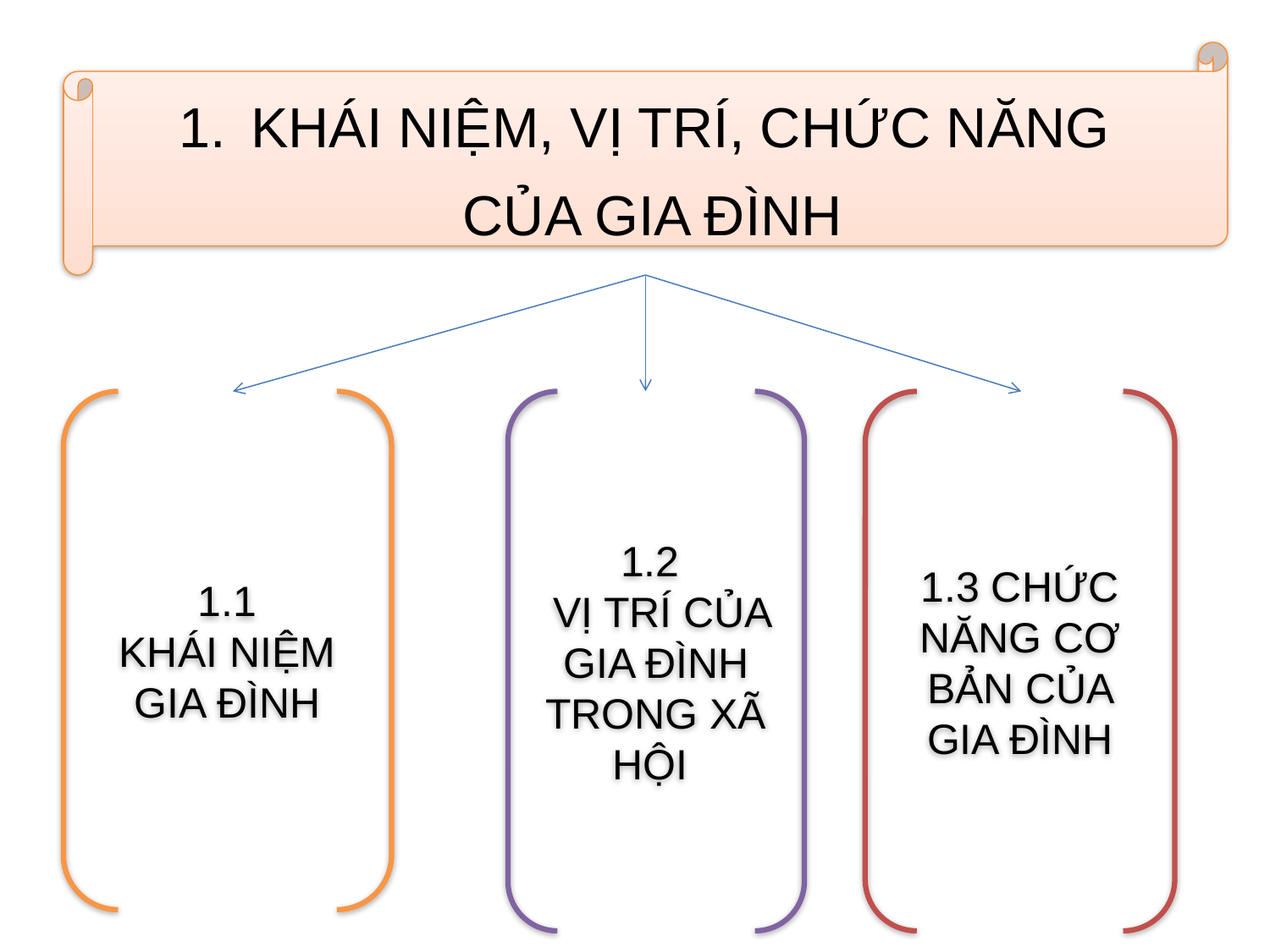

KHÁI NIỆM, VỊ TRÍ, CHỨC NĂNG
CỦA GIA ĐÌNH
1.1
 KHÁI NIỆM
GIA ĐÌNH
1.2
 VỊ TRÍ CỦA GIA ĐÌNH TRONG XÃ HỘI
1.3 CHỨC NĂNG CƠ BẢN CỦA GIA ĐÌNH